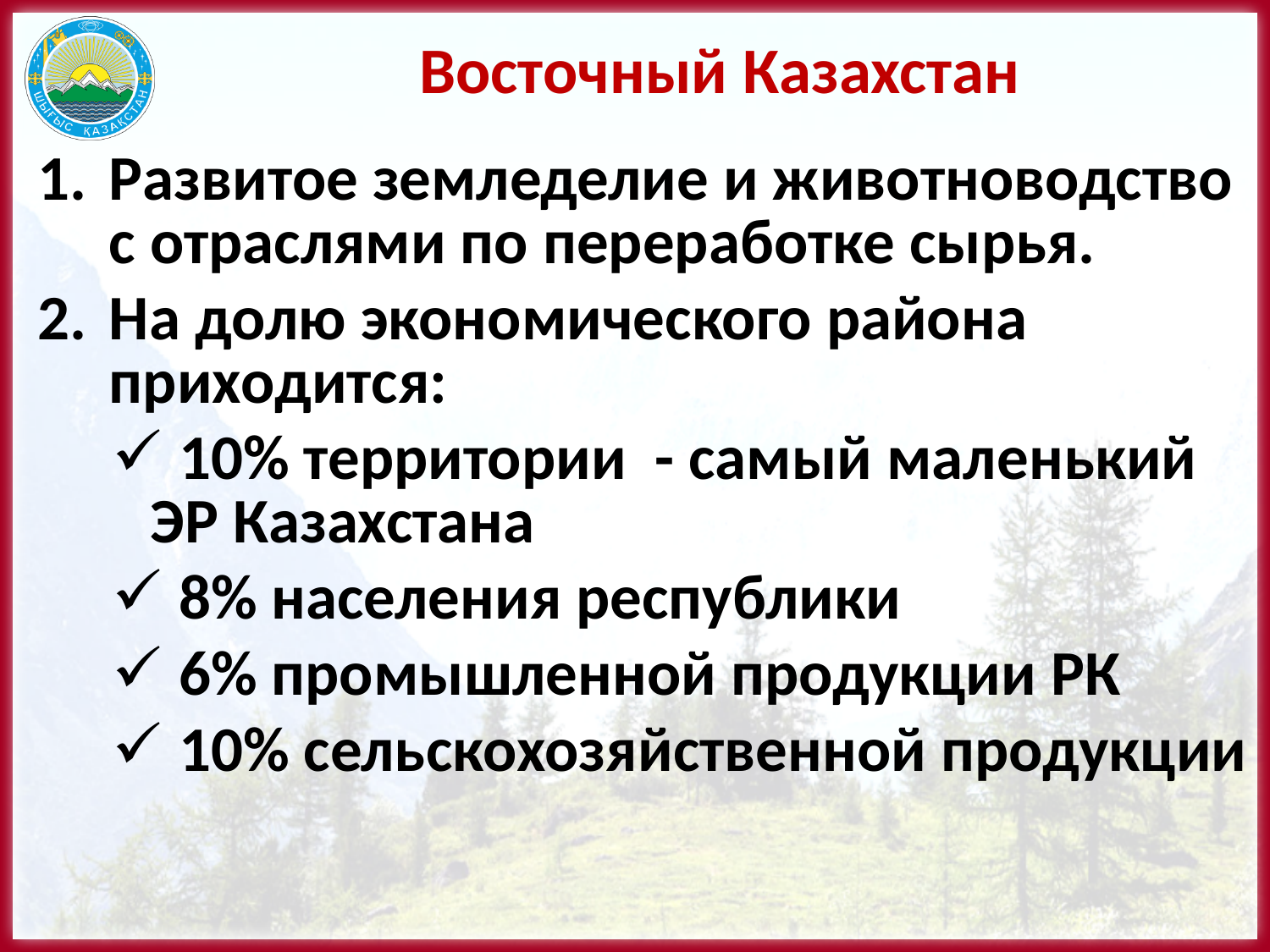

# Восточный Казахстан
Развитое земледелие и животноводство с отраслями по переработке сырья.
На долю экономического района приходится:
 10% территории  - самый маленький ЭР Казахстана
 8% населения республики
 6% промышленной продукции РК
 10% сельскохозяй­ственной продукции